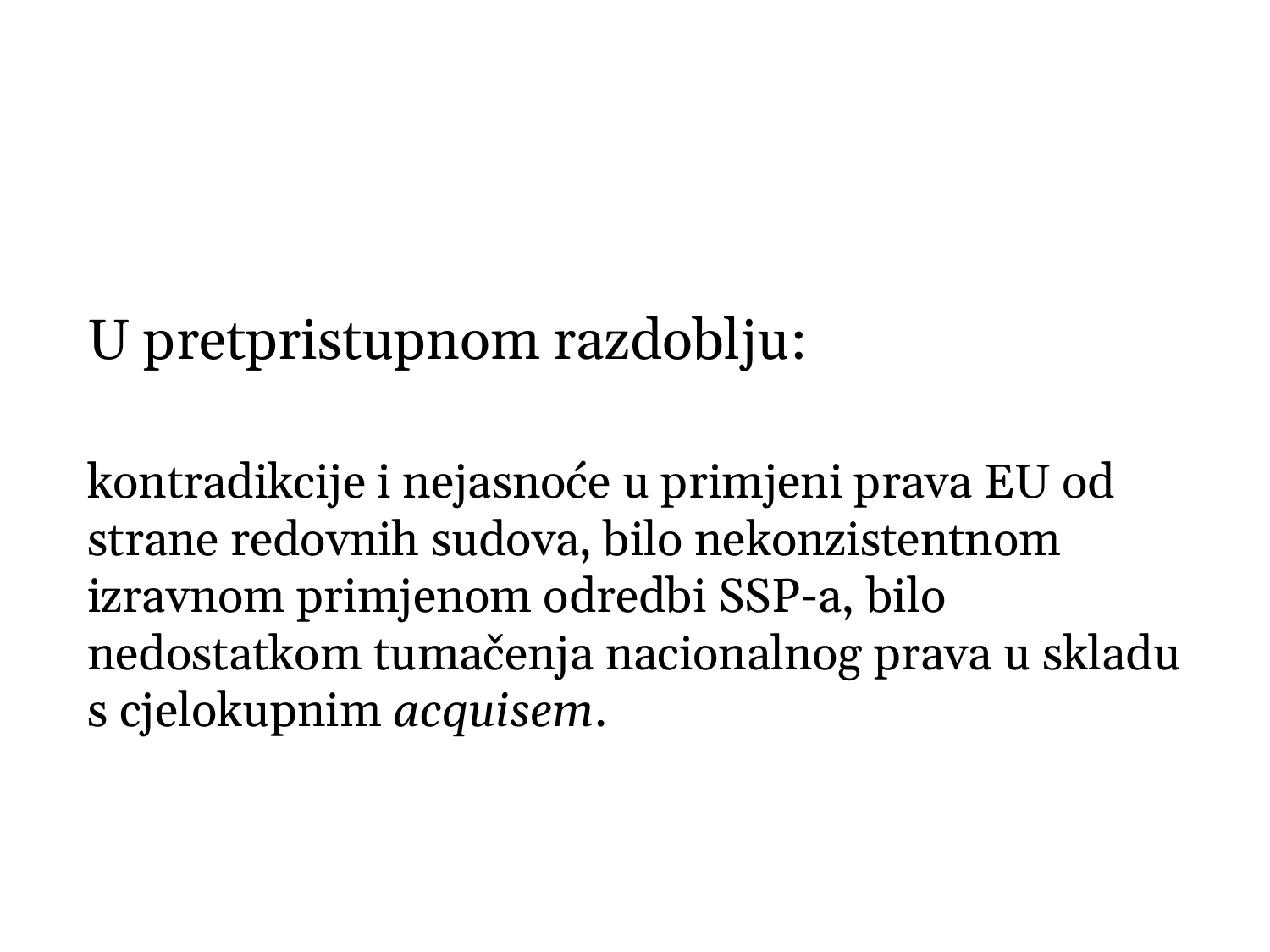

U pretpristupnom razdoblju:

kontradikcije i nejasnoće u primjeni prava EU od strane redovnih sudova, bilo nekonzistentnom izravnom primjenom odredbi SSP-a, bilo nedostatkom tumačenja nacionalnog prava u skladu s cjelokupnim acquisem.